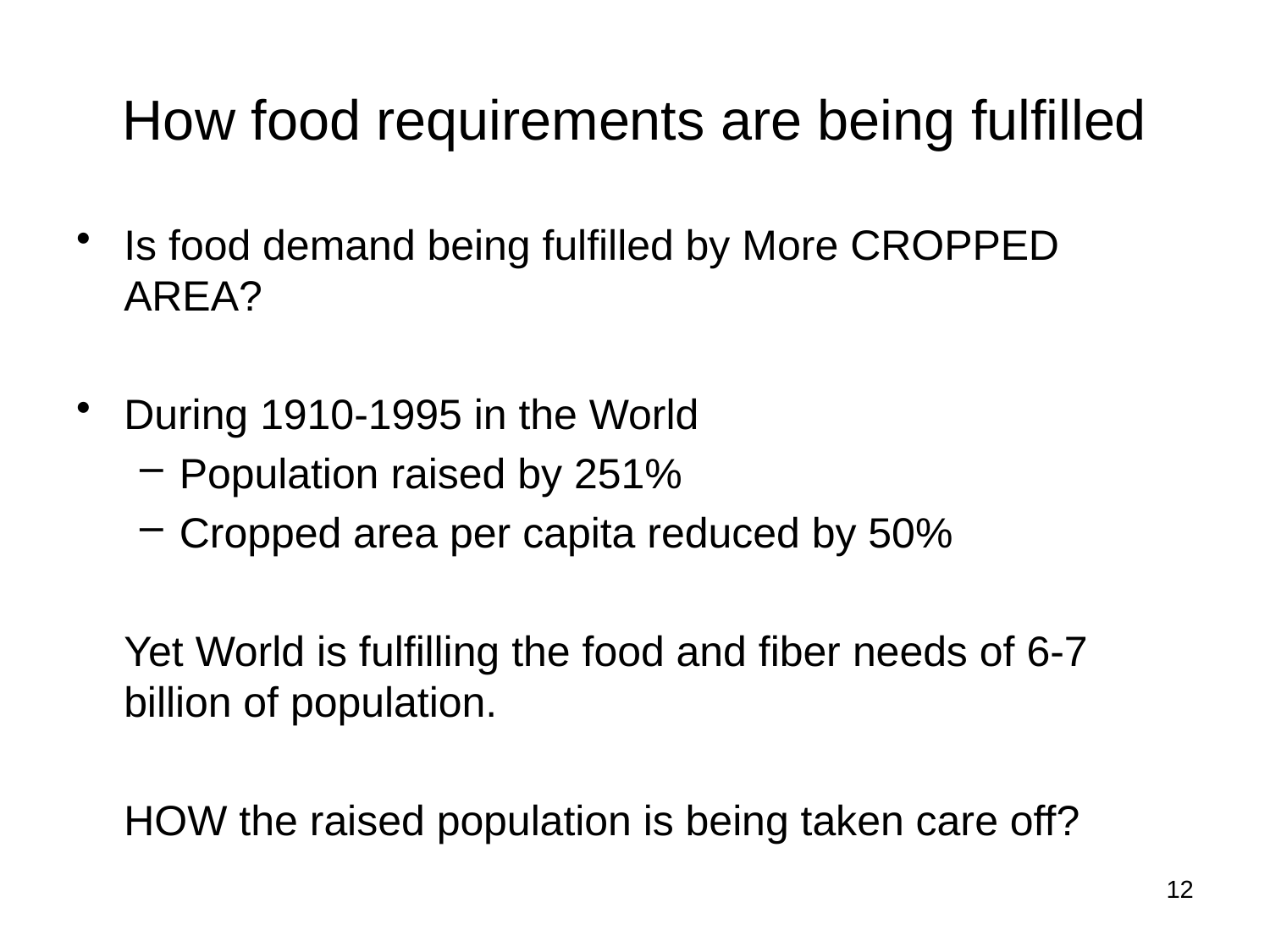

How food requirements are being fulfilled
Is food demand being fulfilled by More CROPPED AREA?

During 1910-1995 in the World
Population raised by 251%
Cropped area per capita reduced by 50%

	Yet World is fulfilling the food and fiber needs of 6-7 billion of population.

	HOW the raised population is being taken care off?
12